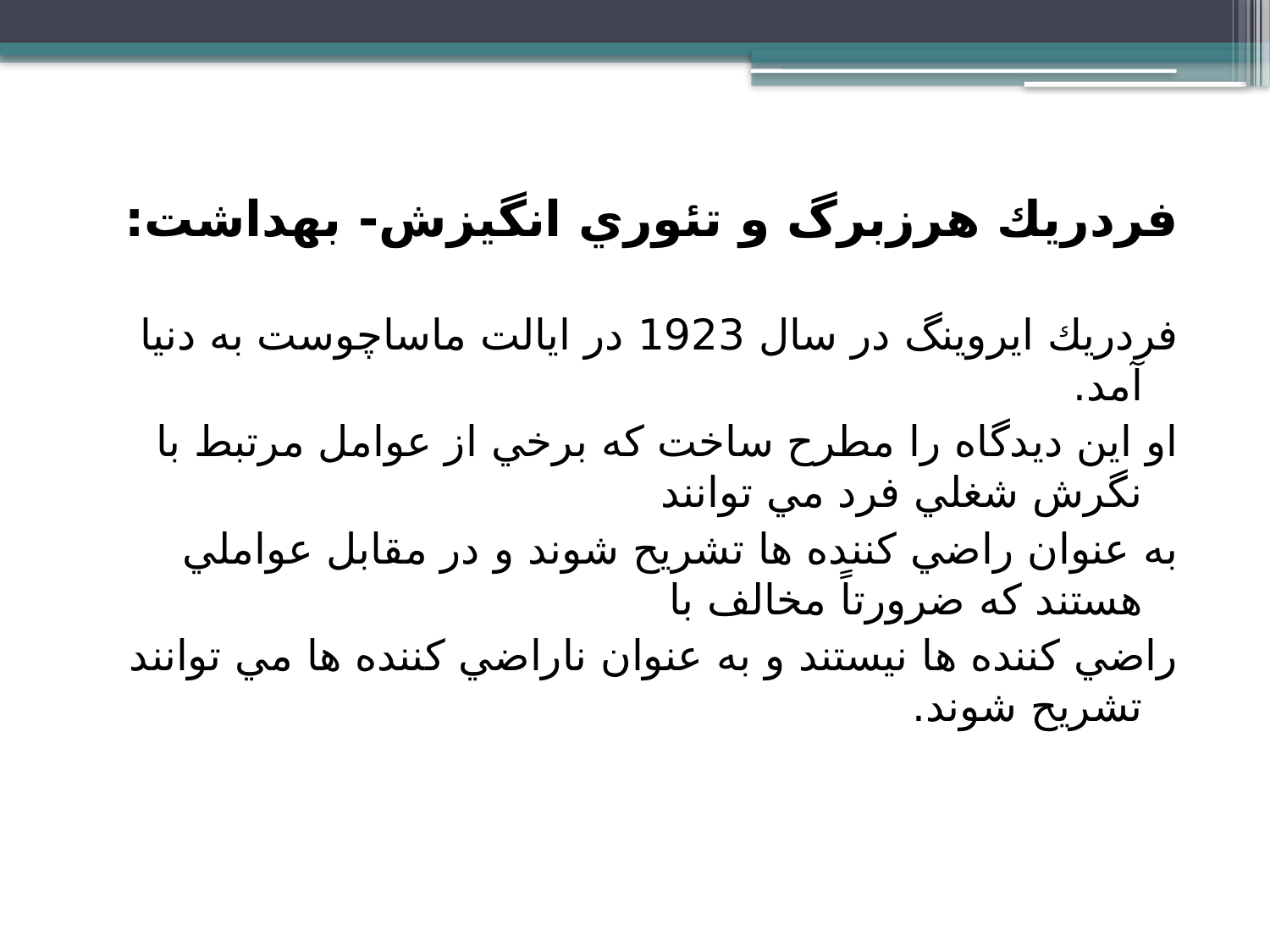

فردريك هرزبرگ و تئوري انگيزش- بهداشت:

فردريك ايروينگ در سال 1923 در ايالت ماساچوست به دنيا آمد.
او اين ديدگاه را مطرح ساخت كه برخي از عوامل مرتبط با نگرش شغلي فرد مي توانند
به عنوان راضي كننده ها تشريح شوند و در مقابل عواملي هستند كه ضرورتاً مخالف با
راضي كننده ها نيستند و به عنوان ناراضي كننده ها مي توانند تشريح شوند.